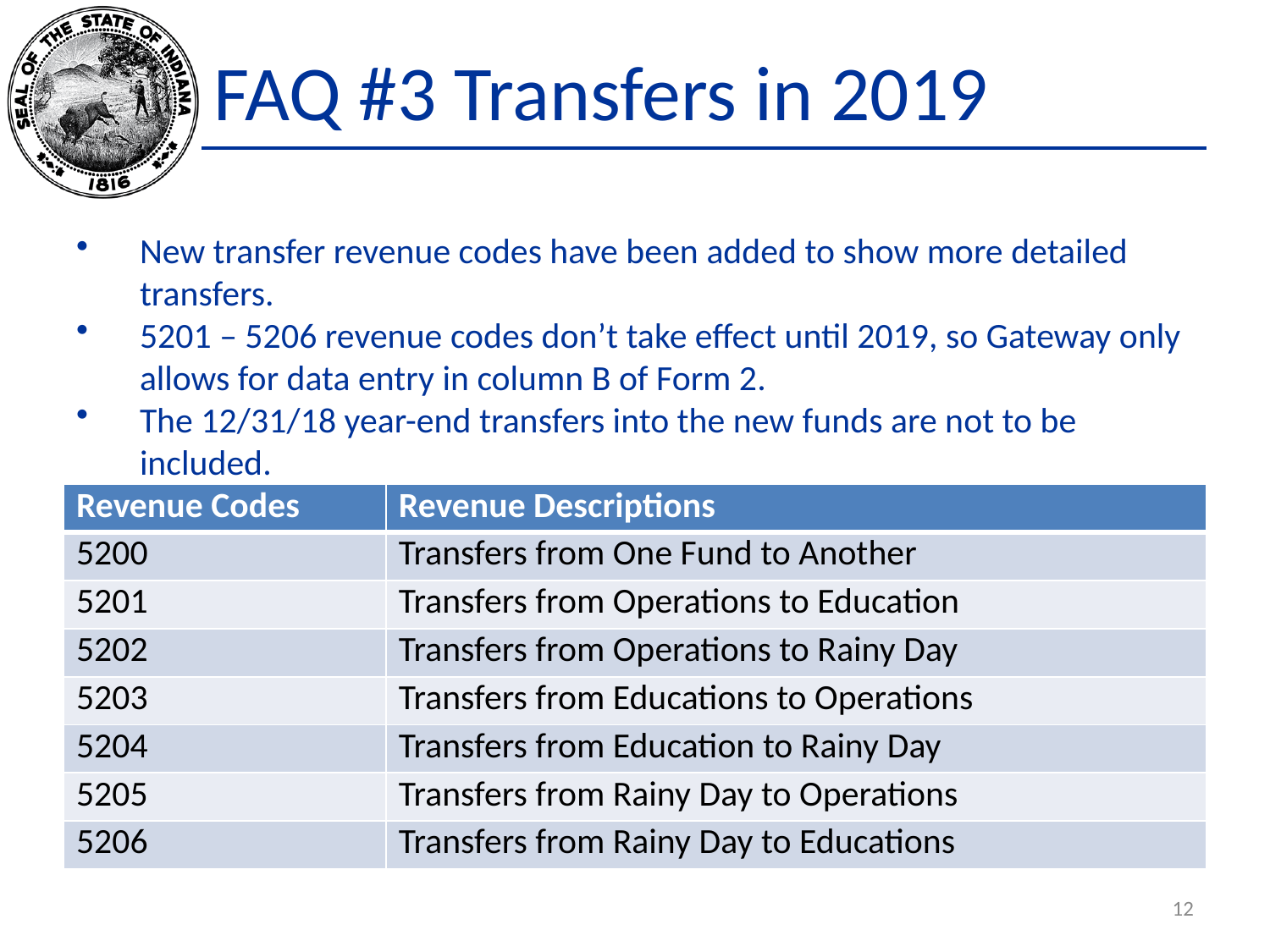

# FAQ #3 Transfers in 2019
New transfer revenue codes have been added to show more detailed transfers.
5201 – 5206 revenue codes don’t take effect until 2019, so Gateway only allows for data entry in column B of Form 2.
The 12/31/18 year-end transfers into the new funds are not to be included.
| Revenue Codes | Revenue Descriptions |
| --- | --- |
| 5200 | Transfers from One Fund to Another |
| 5201 | Transfers from Operations to Education |
| 5202 | Transfers from Operations to Rainy Day |
| 5203 | Transfers from Educations to Operations |
| 5204 | Transfers from Education to Rainy Day |
| 5205 | Transfers from Rainy Day to Operations |
| 5206 | Transfers from Rainy Day to Educations |
12